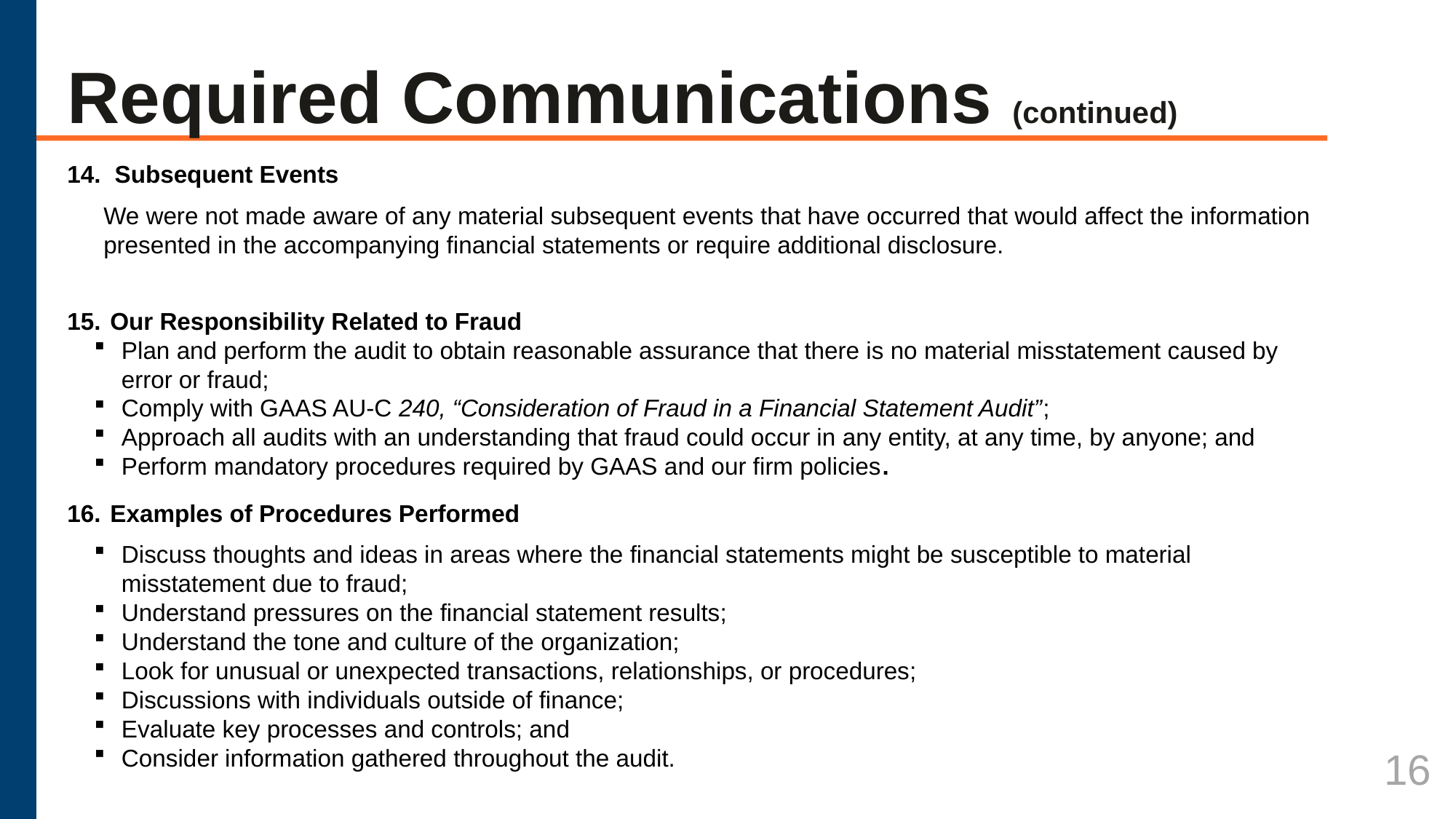

# Required Communications (continued)
 Subsequent Events
We were not made aware of any material subsequent events that have occurred that would affect the information presented in the accompanying financial statements or require additional disclosure.
 Our Responsibility Related to Fraud
Plan and perform the audit to obtain reasonable assurance that there is no material misstatement caused by error or fraud;
Comply with GAAS AU-C 240, “Consideration of Fraud in a Financial Statement Audit”;
Approach all audits with an understanding that fraud could occur in any entity, at any time, by anyone; and
Perform mandatory procedures required by GAAS and our firm policies.
 Examples of Procedures Performed
Discuss thoughts and ideas in areas where the financial statements might be susceptible to material misstatement due to fraud;
Understand pressures on the financial statement results;
Understand the tone and culture of the organization;
Look for unusual or unexpected transactions, relationships, or procedures;
Discussions with individuals outside of finance;
Evaluate key processes and controls; and
Consider information gathered throughout the audit.

No Issues Noted
No
Issues
Noted
16